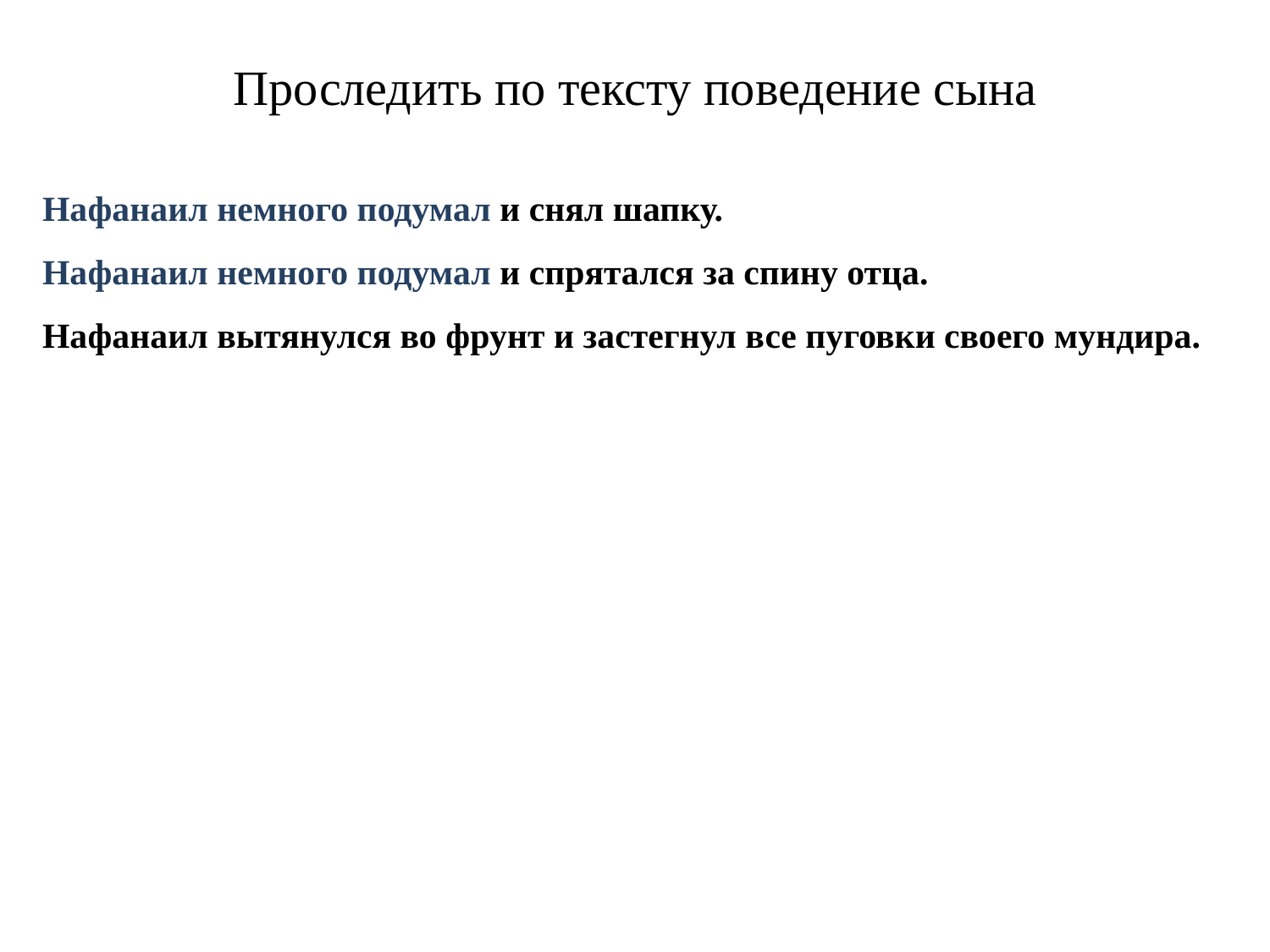

Проследить по тексту поведение сына
Нафанаил немного подумал и снял шапку.
Нафанаил немного подумал и спрятался за спину отца.
Нафанаил вытянулся во фрунт и застегнул все пуговки своего мундира.